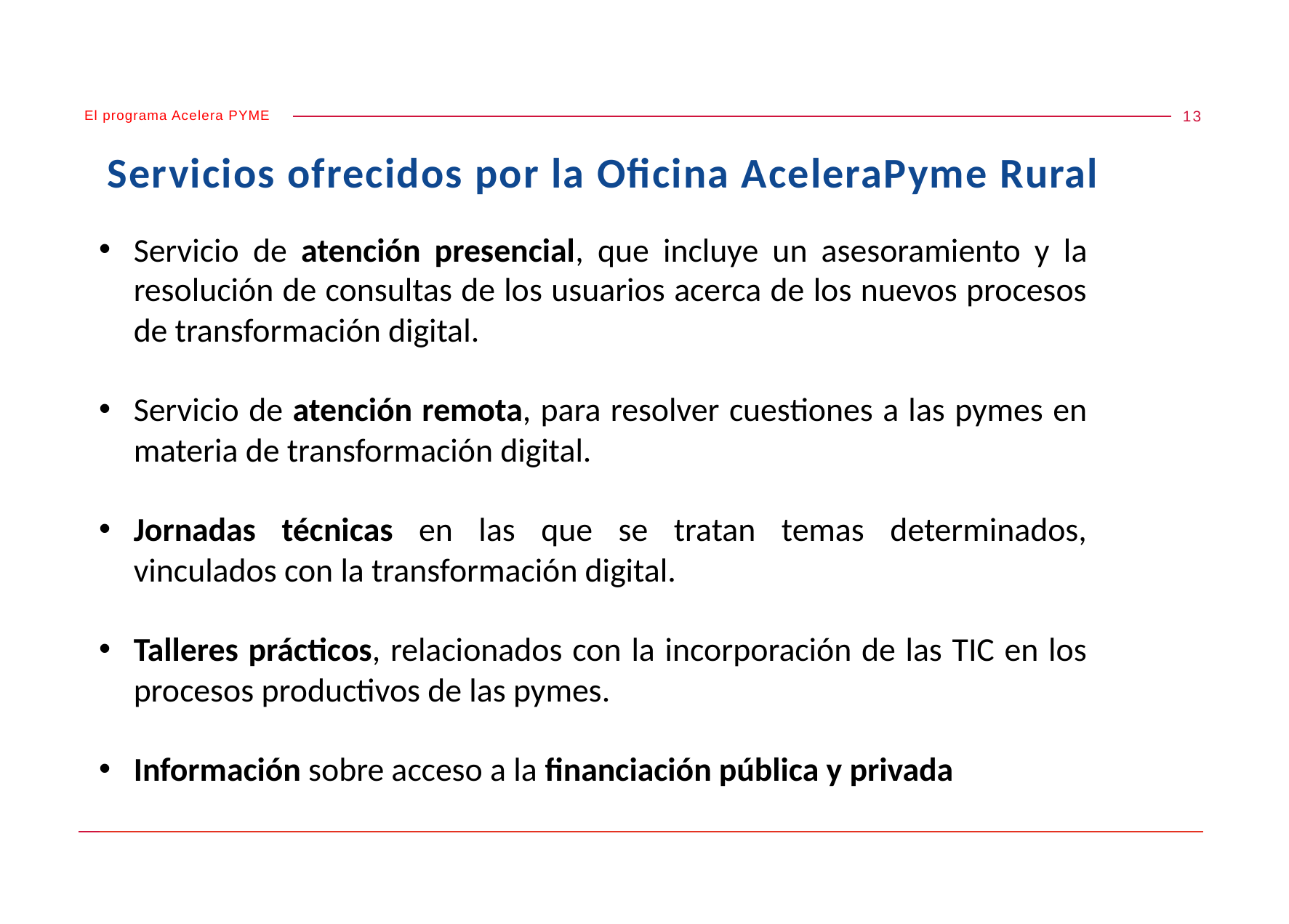

El programa Acelera PYME
13

Servicios ofrecidos por la Oficina AceleraPyme Rural
Servicio de atención presencial, que incluye un asesoramiento y la resolución de consultas de los usuarios acerca de los nuevos procesos de transformación digital.

Servicio de atención remota, para resolver cuestiones a las pymes en materia de transformación digital.

Jornadas técnicas en las que se tratan temas determinados, vinculados con la transformación digital.

Talleres prácticos, relacionados con la incorporación de las TIC en los procesos productivos de las pymes.

Información sobre acceso a la financiación pública y privada